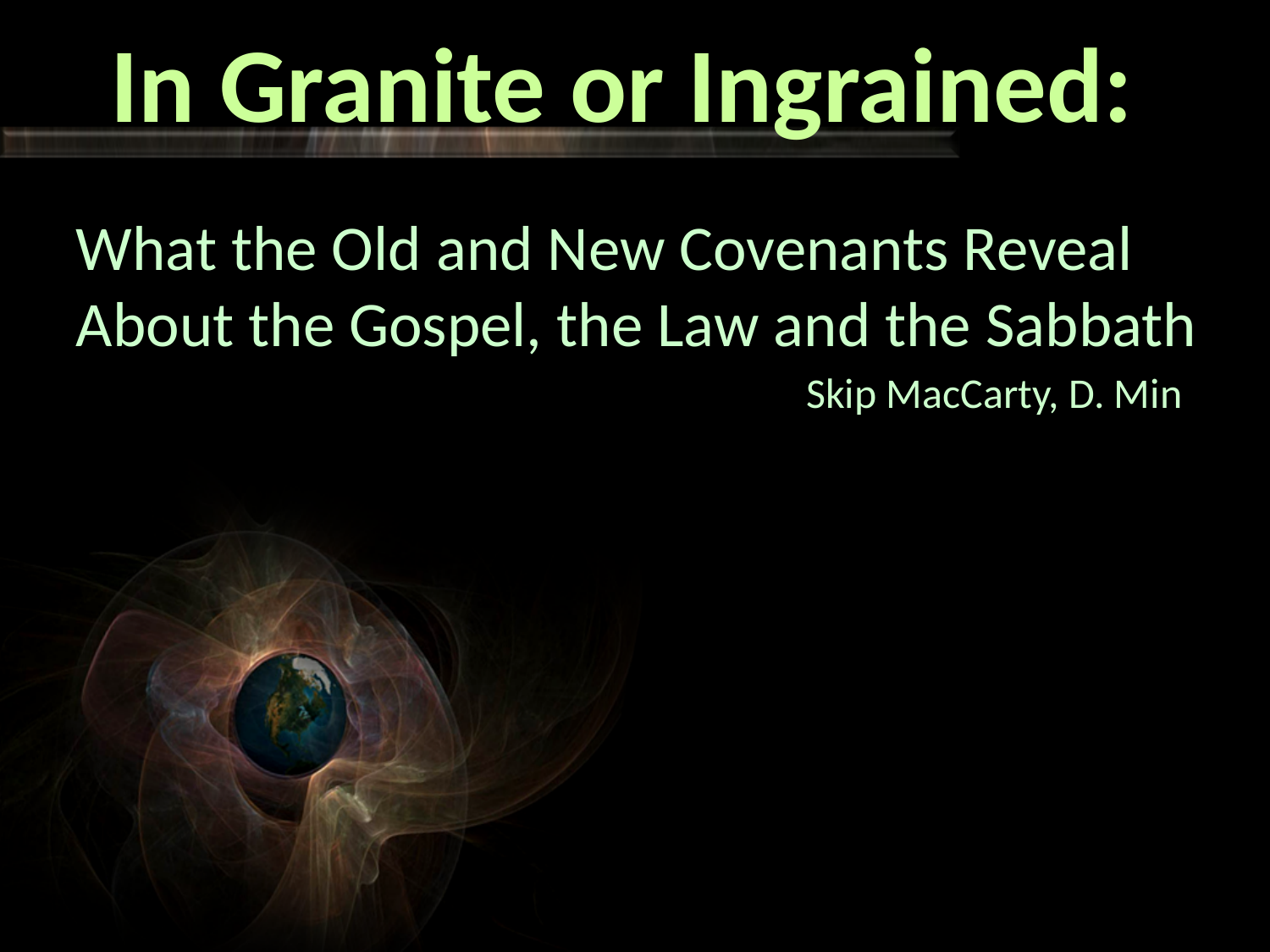

# In Granite or Ingrained:
What the Old and New Covenants Reveal About the Gospel, the Law and the Sabbath
Skip MacCarty, D. Min